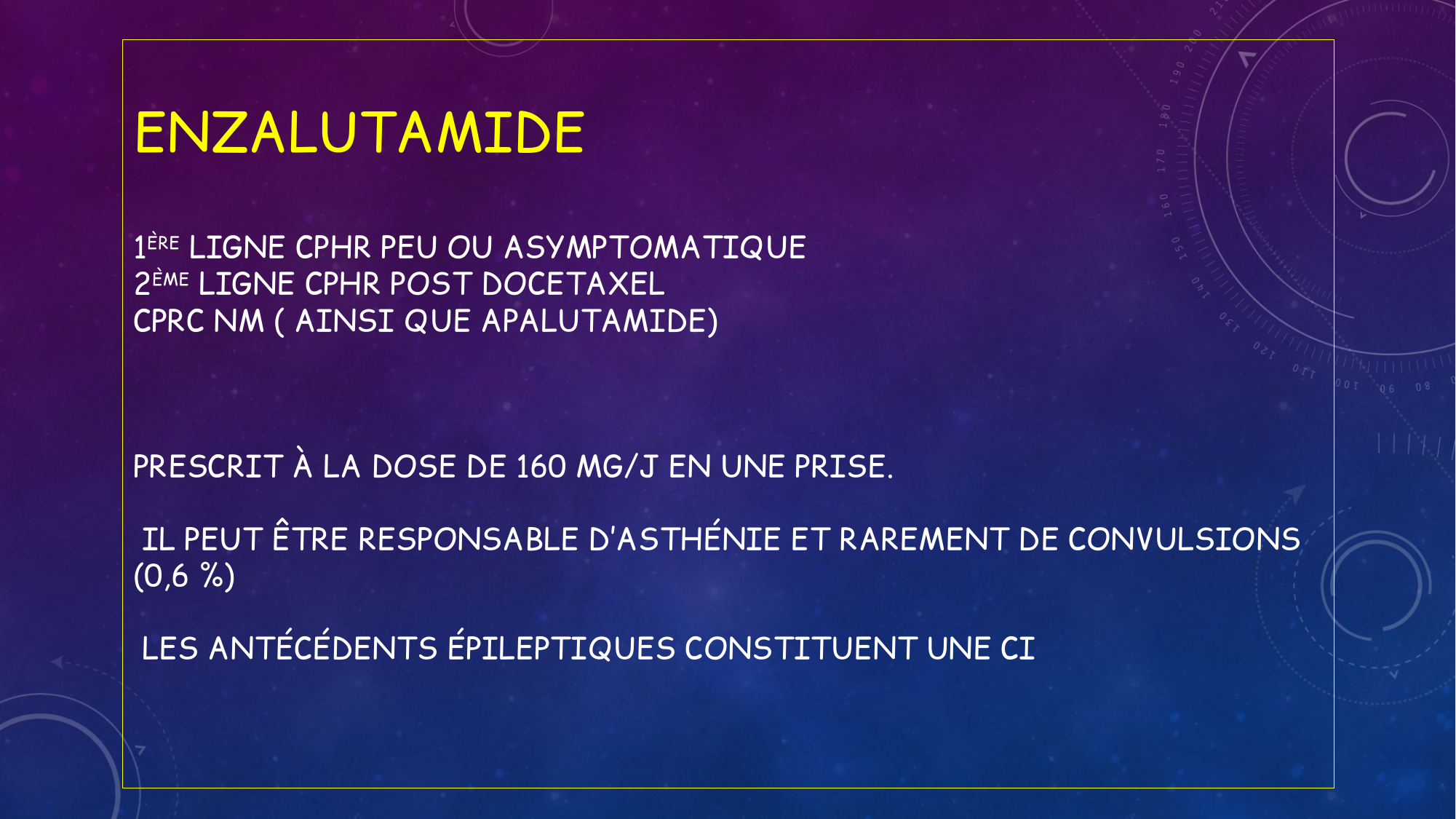

# Enzalutamide 1ère ligne CPHR peu ou asymptomatique 2ème ligne CPHR post docetaxel CPRC nm ( ainsi que apalutamide) Prescrit à la dose de 160 mg/j en une prise. Il peut être responsable d’asthénie et rarement de convulsions (0,6 %) Les antécédents épileptiques constituent une CI